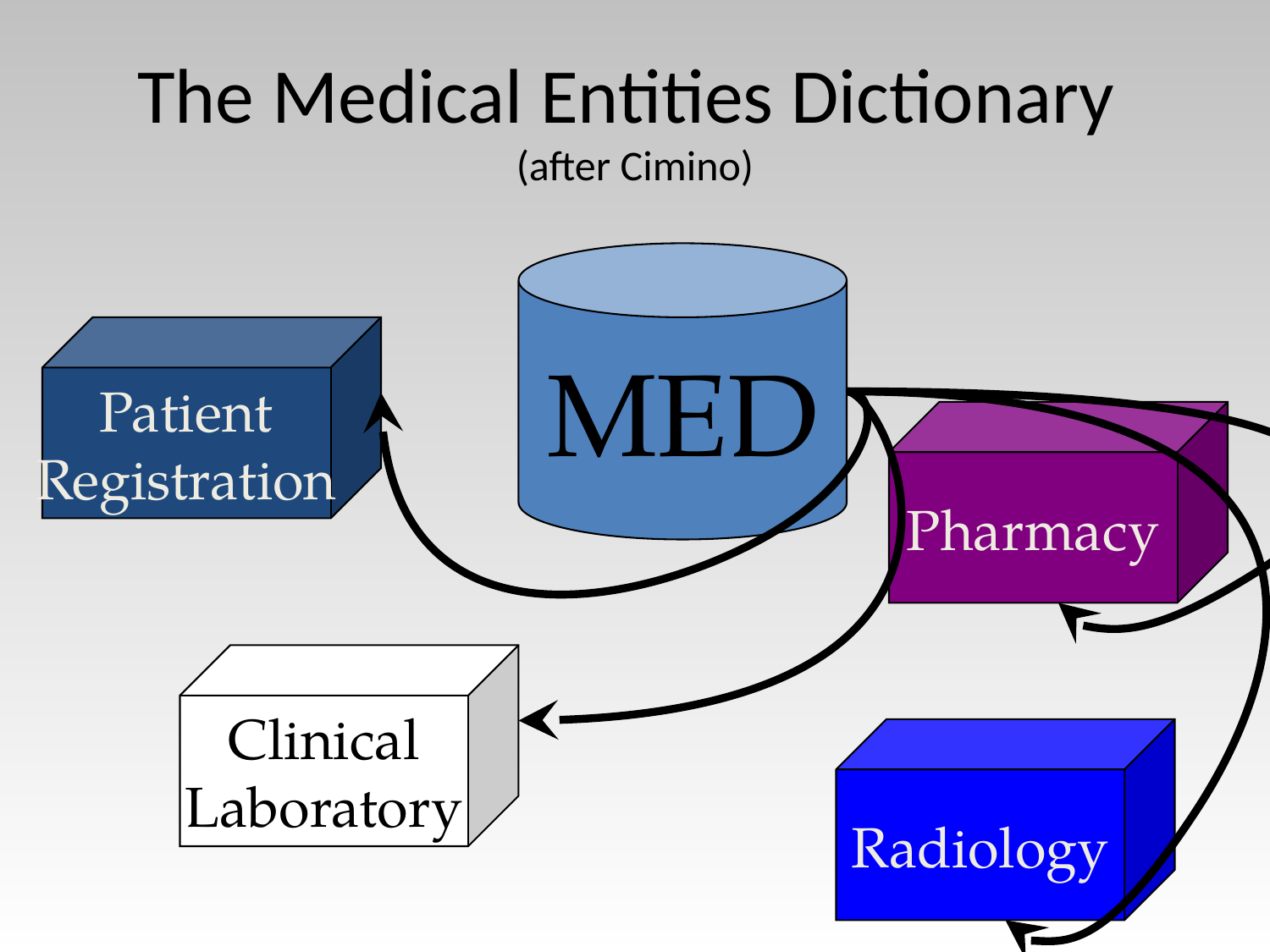

# The Medical Entities Dictionary (after Cimino)
MED
Patient
Registration
Pharmacy
Clinical
Laboratory
Radiology